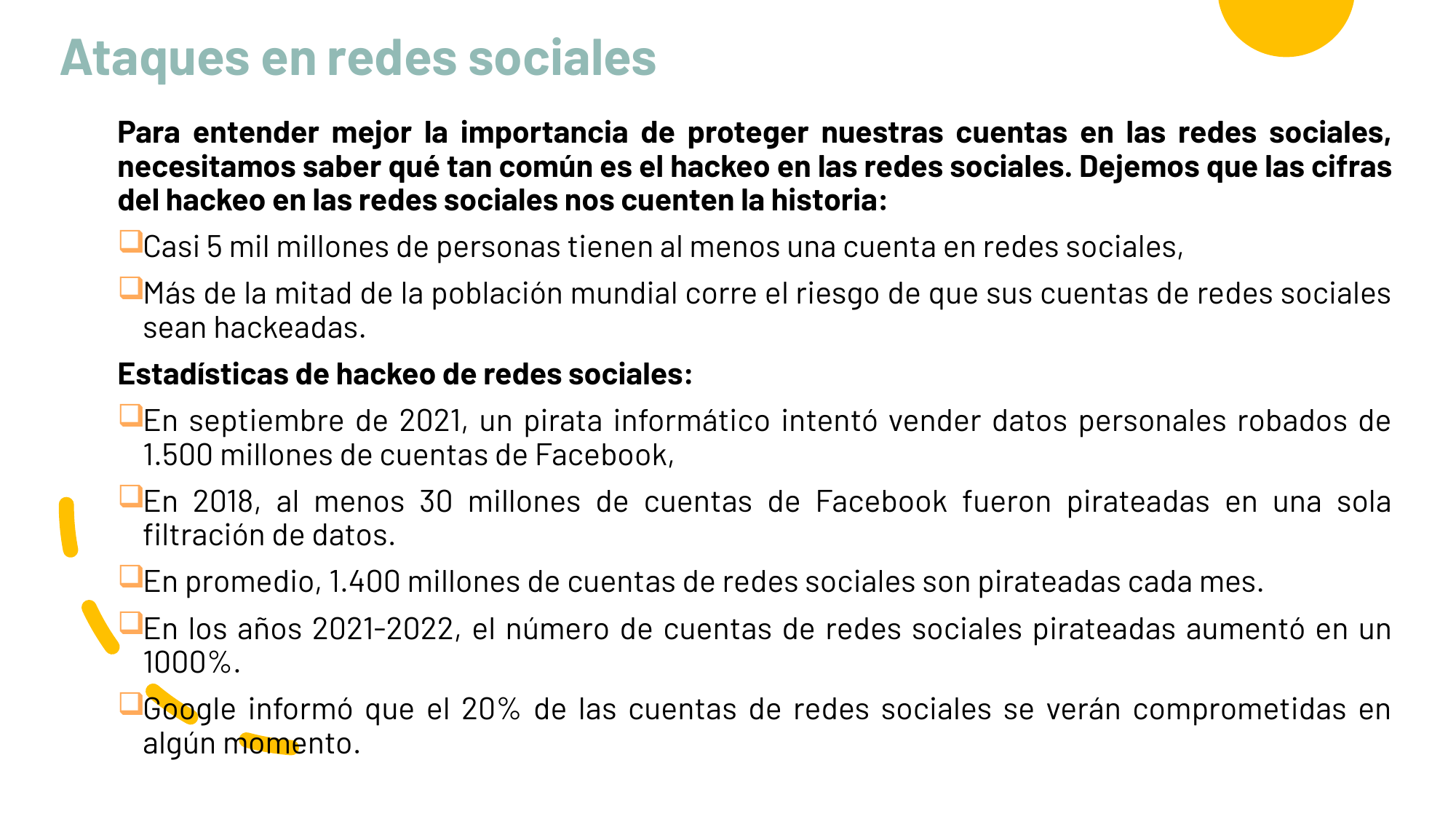

# Ataques en redes sociales
Para entender mejor la importancia de proteger nuestras cuentas en las redes sociales, necesitamos saber qué tan común es el hackeo en las redes sociales. Dejemos que las cifras del hackeo en las redes sociales nos cuenten la historia:
Casi 5 mil millones de personas tienen al menos una cuenta en redes sociales,
Más de la mitad de la población mundial corre el riesgo de que sus cuentas de redes sociales sean hackeadas.
Estadísticas de hackeo de redes sociales:
En septiembre de 2021, un pirata informático intentó vender datos personales robados de 1.500 millones de cuentas de Facebook,
En 2018, al menos 30 millones de cuentas de Facebook fueron pirateadas en una sola filtración de datos.
En promedio, 1.400 millones de cuentas de redes sociales son pirateadas cada mes.
En los años 2021-2022, el número de cuentas de redes sociales pirateadas aumentó en un 1000%.
Google informó que el 20% de las cuentas de redes sociales se verán comprometidas en algún momento.